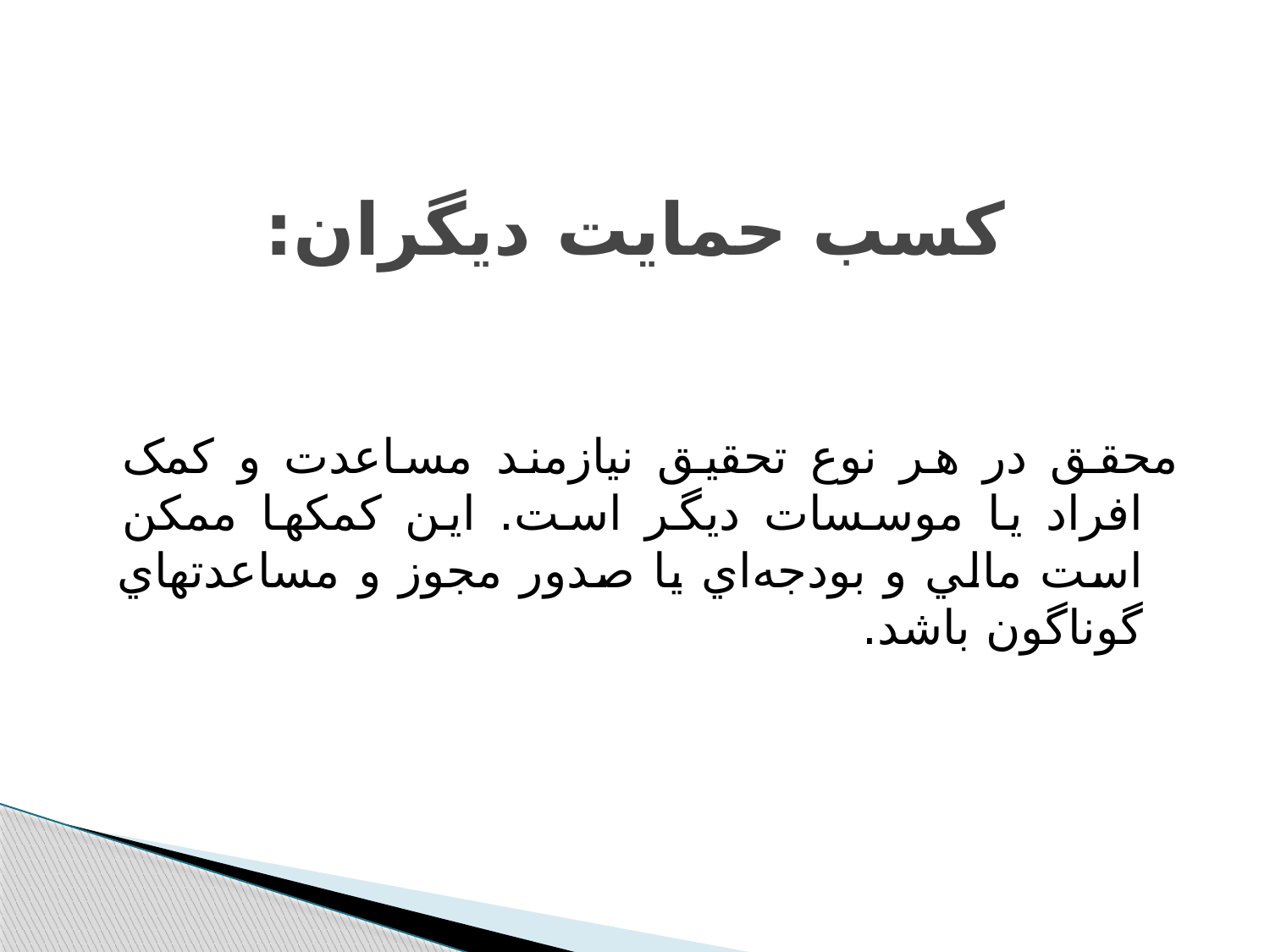

# کسب حمايت ديگران:
محقق در هر نوع تحقيق نيازمند مساعدت و کمک افراد يا موسسات ديگر است. اين کمکها ممکن است مالي و بودجه‌اي يا صدور مجوز و مساعدتهاي گوناگون باشد.